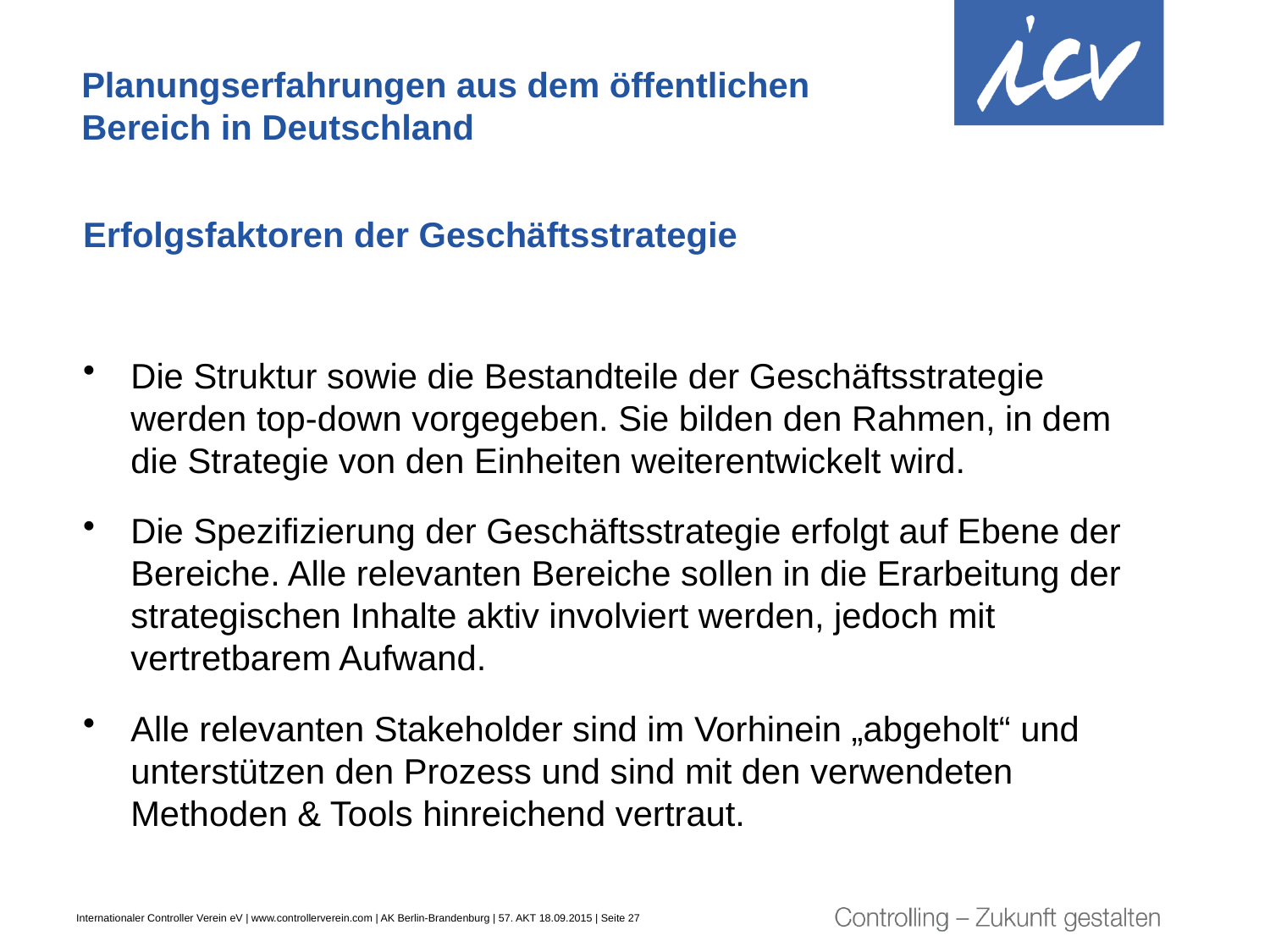

# Planungserfahrungen aus dem öffentlichen Bereich in Deutschland
Erfolgsfaktoren der Geschäftsstrategie

Die Struktur sowie die Bestandteile der Geschäftsstrategie werden top-down vorgegeben. Sie bilden den Rahmen, in dem die Strategie von den Einheiten weiterentwickelt wird.
Die Spezifizierung der Geschäftsstrategie erfolgt auf Ebene der Bereiche. Alle relevanten Bereiche sollen in die Erarbeitung der strategischen Inhalte aktiv involviert werden, jedoch mit vertretbarem Aufwand.
Alle relevanten Stakeholder sind im Vorhinein „abgeholt“ und unterstützen den Prozess und sind mit den verwendeten Methoden & Tools hinreichend vertraut.